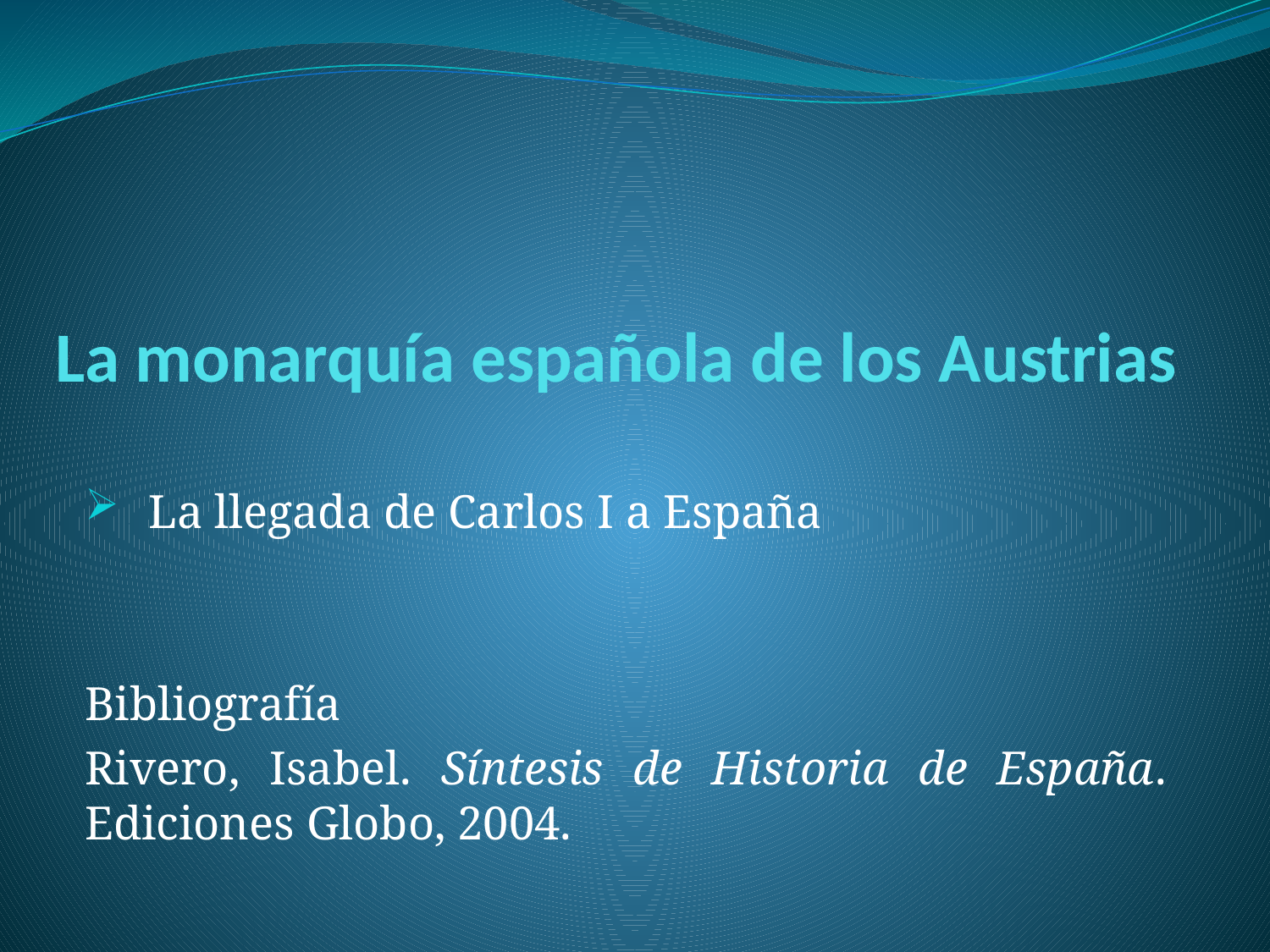

# La monarquía española de los Austrias
La llegada de Carlos I a España

Bibliografía
Rivero, Isabel. Síntesis de Historia de España. Ediciones Globo, 2004.